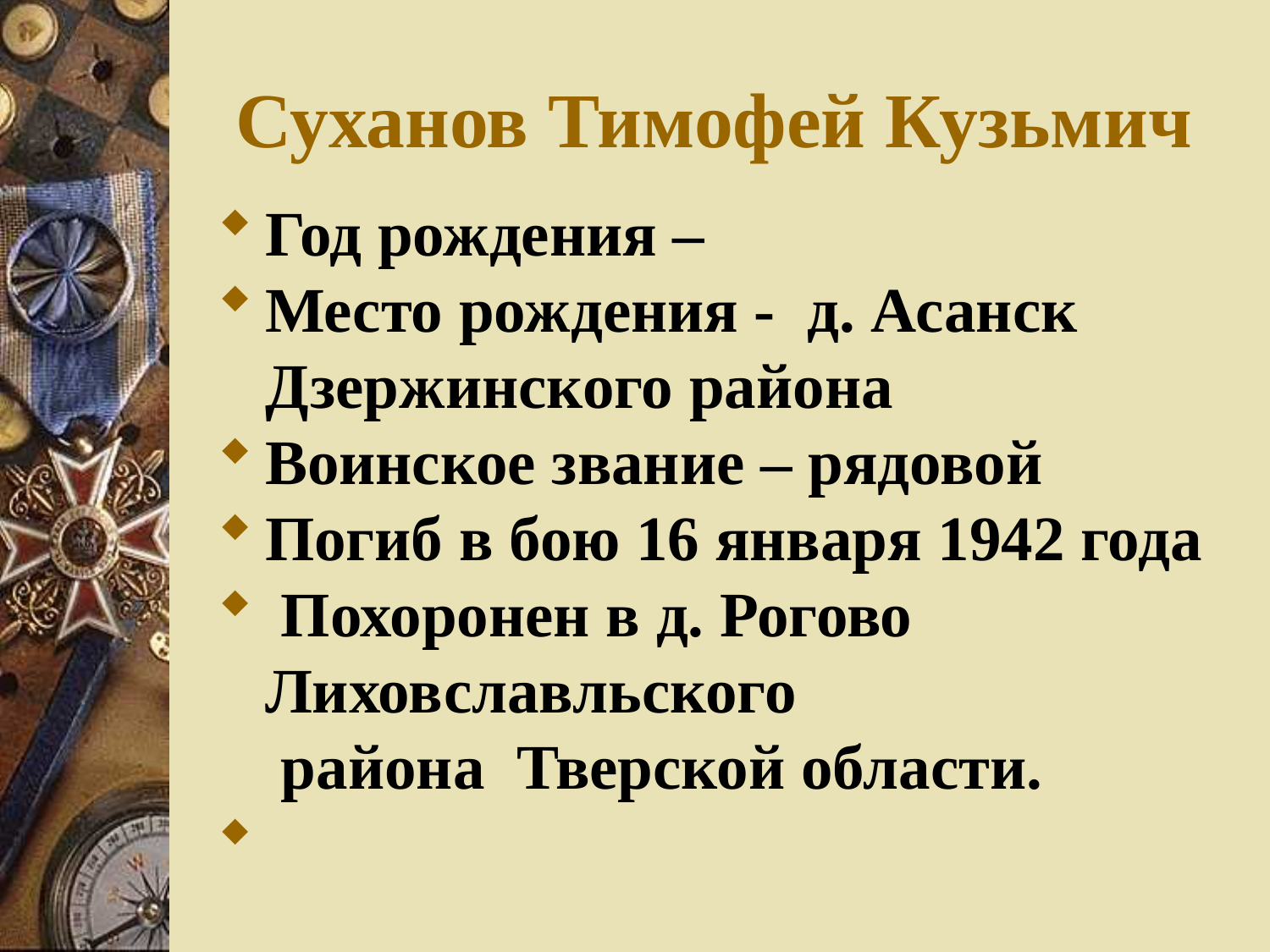

Суханов Тимофей Кузьмич
Год рождения –
Место рождения -  д. Асанск Дзержинского района
Воинское звание – рядовой
Погиб в бою 16 января 1942 года
 Похоронен в д. Рогово Лиховславльского
    района  Тверской области.